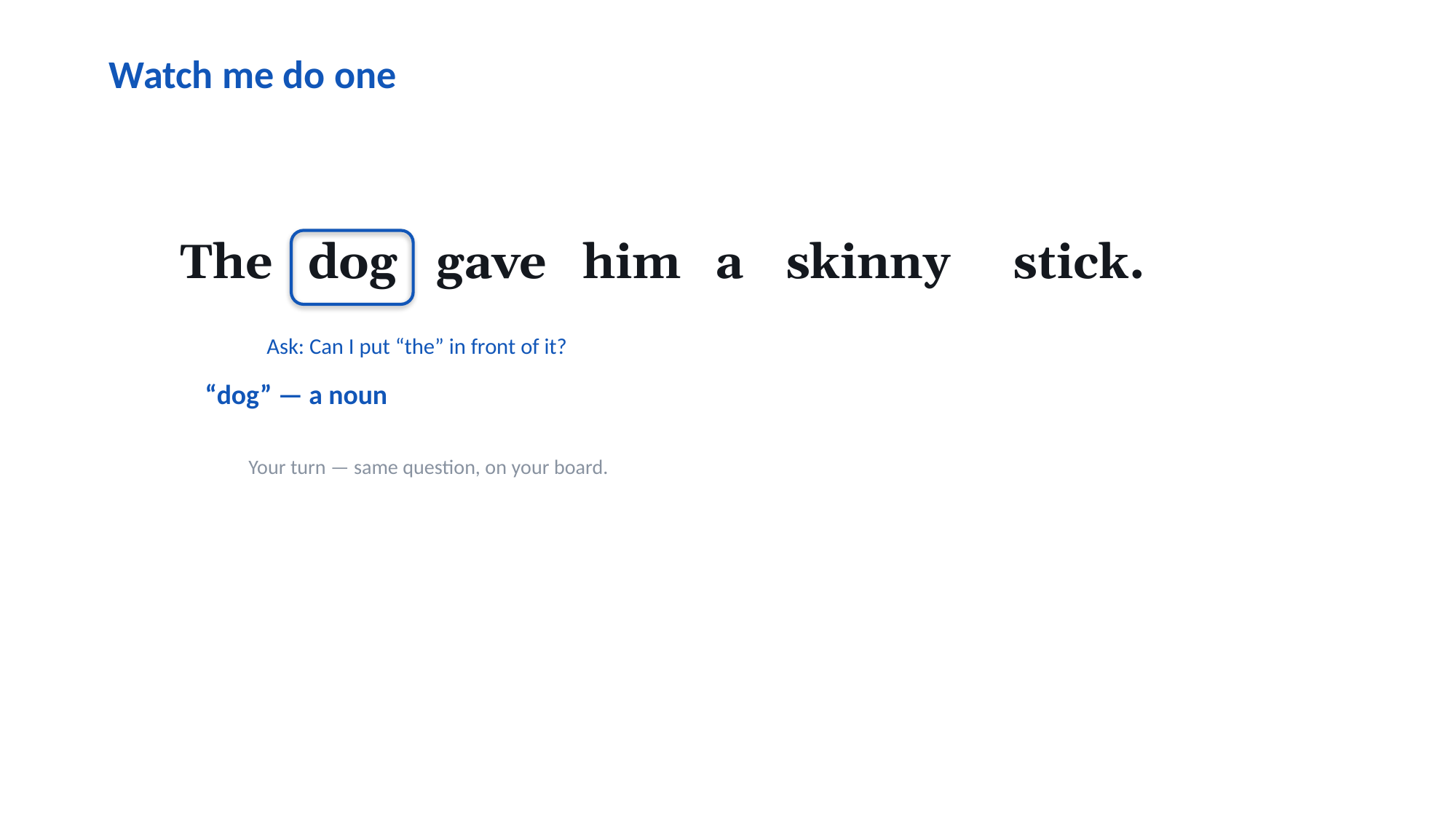

Watch me do one

The
dog
gave
him
a
skinny
stick.
Ask: Can I put “the” in front of it?
“dog” — a noun
Your turn — same question, on your board.